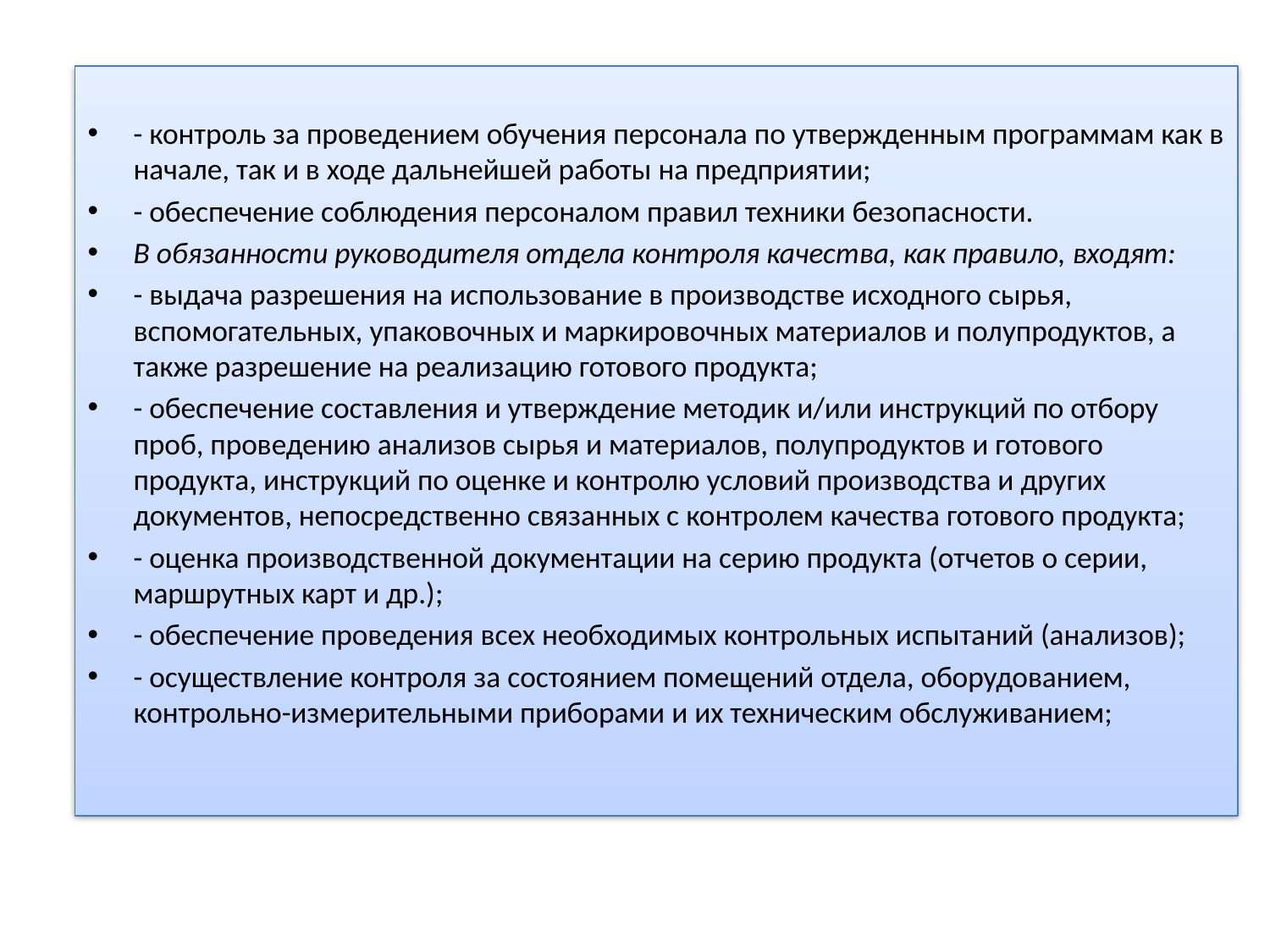

- контроль за проведением обучения персонала по утвержденным программам как в начале, так и в ходе дальнейшей работы на предприятии;
- обеспечение соблюдения персоналом правил техники безопасности.
В обязанности руководителя отдела контроля качества, как правило, входят:
- выдача разрешения на использование в производстве исходного сырья, вспомогательных, упаковочных и маркировочных материалов и полупродуктов, а также разрешение на реализацию готового продукта;
- обеспечение составления и утверждение методик и/или инструкций по отбору проб, проведению анализов сырья и материалов, полупродуктов и готового продукта, инструкций по оценке и контролю условий производства и других документов, непосредственно связанных с контролем качества готового продукта;
- оценка производственной документации на серию продукта (отчетов о серии, маршрутных карт и др.);
- обеспечение проведения всех необходимых контрольных испытаний (анализов);
- осуществление контроля за состоянием помещений отдела, оборудованием, контрольно-измерительными приборами и их техническим обслуживанием;